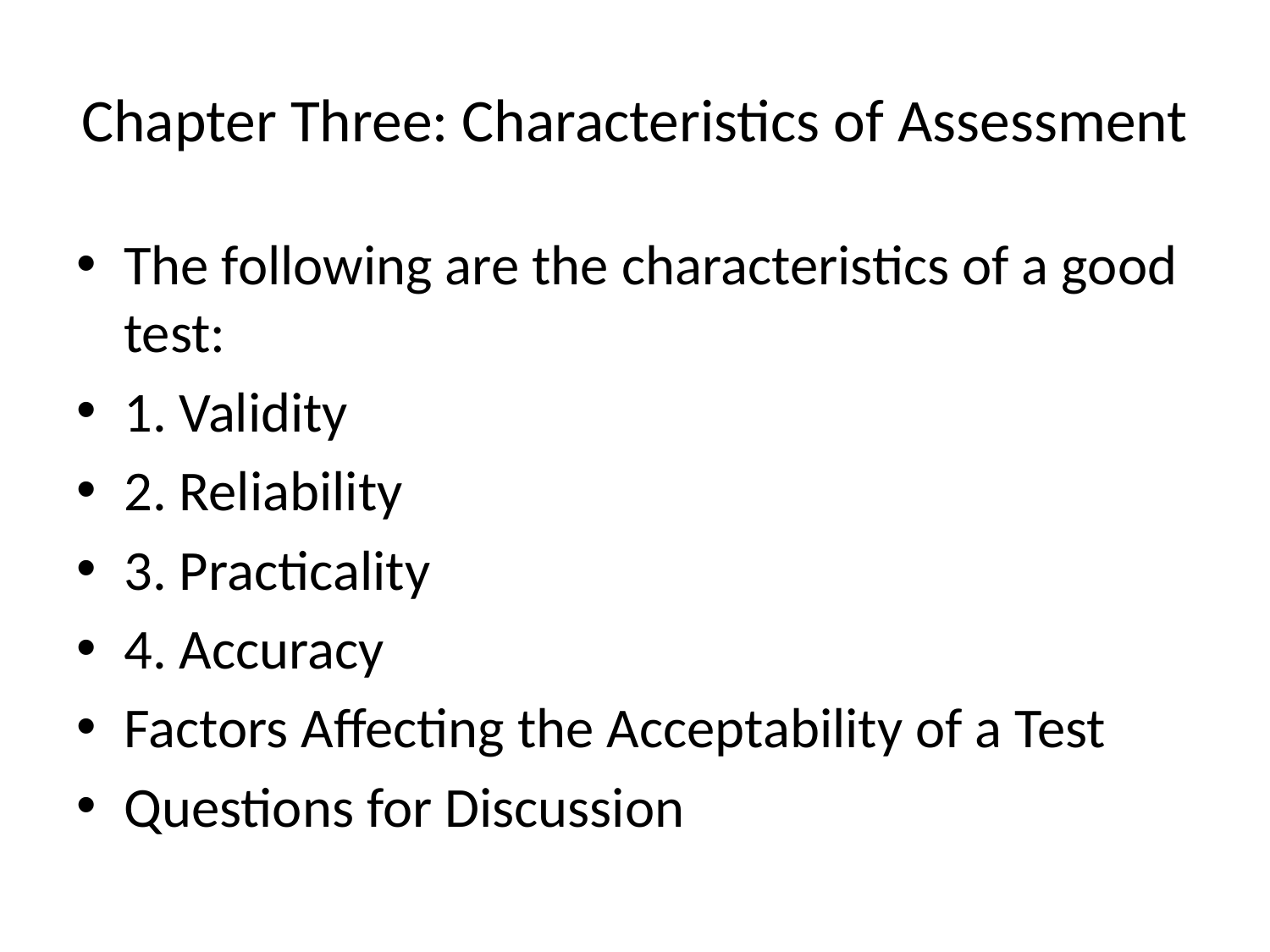

# Chapter Three: Characteristics of Assessment
The following are the characteristics of a good test:
1. Validity
2. Reliability
3. Practicality
4. Accuracy
Factors Affecting the Acceptability of a Test
Questions for Discussion